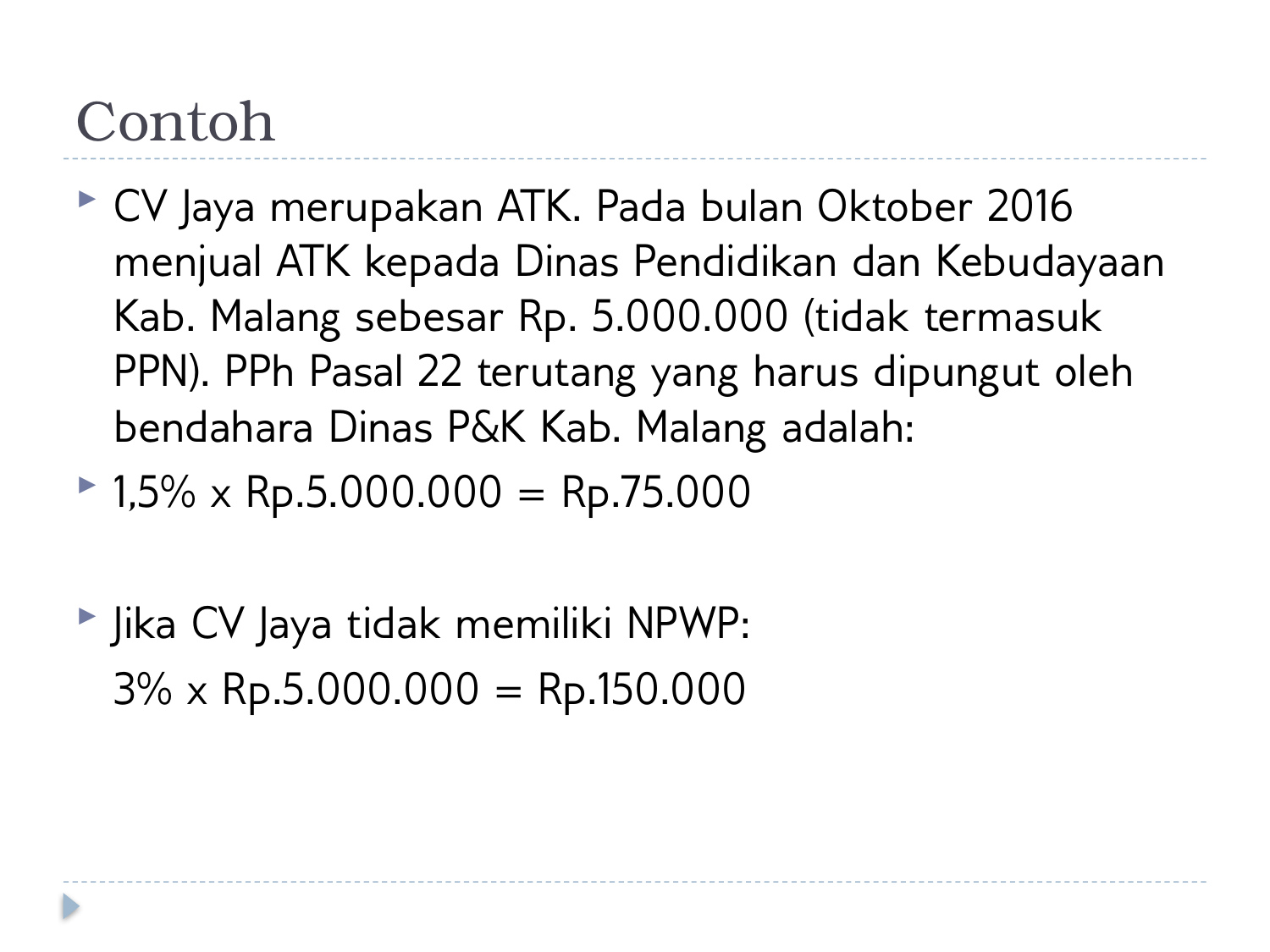

# Contoh
CV Jaya merupakan ATK. Pada bulan Oktober 2016 menjual ATK kepada Dinas Pendidikan dan Kebudayaan Kab. Malang sebesar Rp. 5.000.000 (tidak termasuk PPN). PPh Pasal 22 terutang yang harus dipungut oleh bendahara Dinas P&K Kab. Malang adalah:
1,5% x Rp.5.000.000 = Rp.75.000

Jika CV Jaya tidak memiliki NPWP:
	3% x Rp.5.000.000 = Rp.150.000